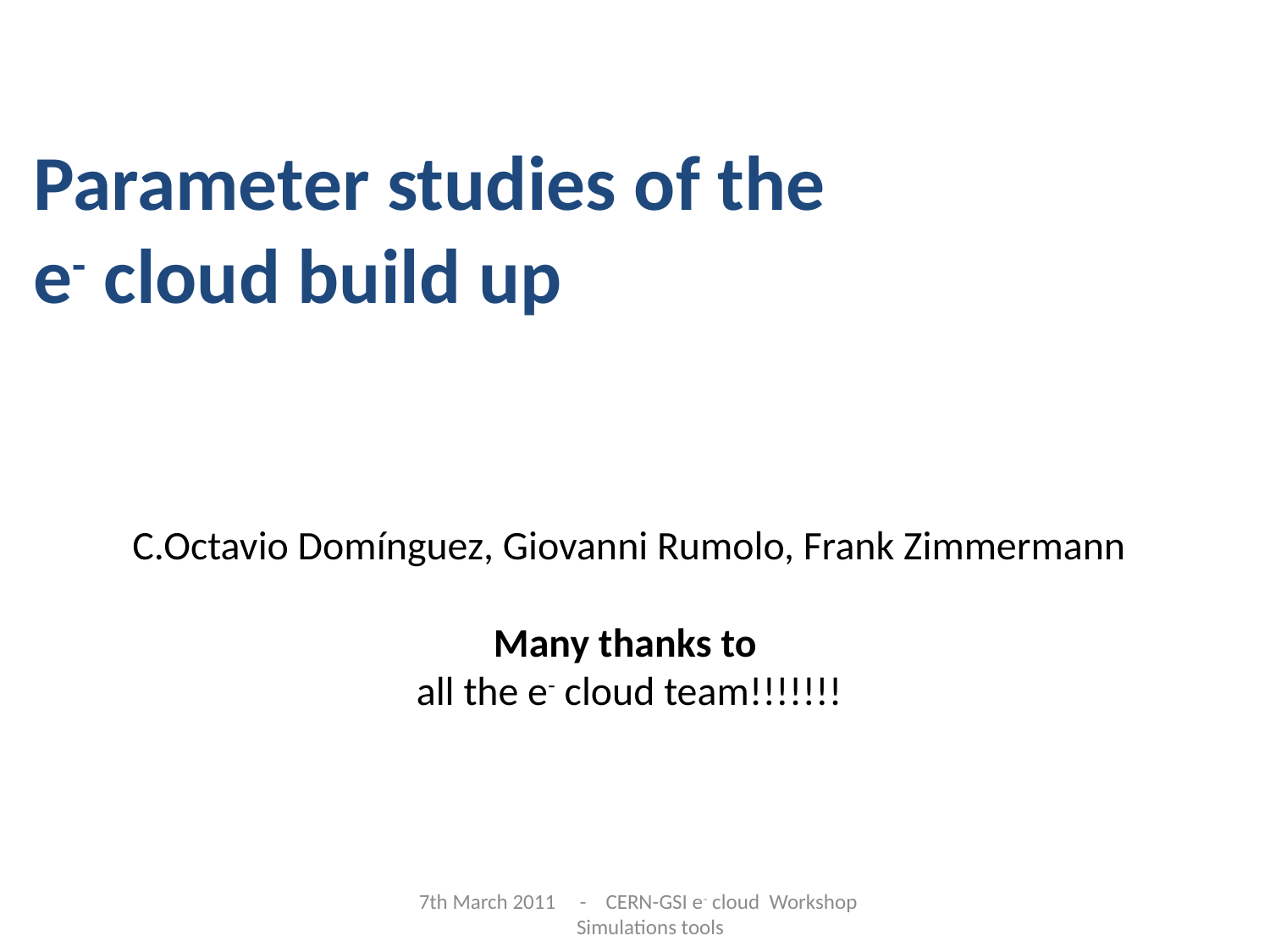

Parameter studies of the e- cloud build up
C.Octavio Domínguez, Giovanni Rumolo, Frank Zimmermann

Many thanks to
all the e- cloud team!!!!!!!
7th March 2011     -    CERN-GSI e- cloud  Workshop
    Simulations tools